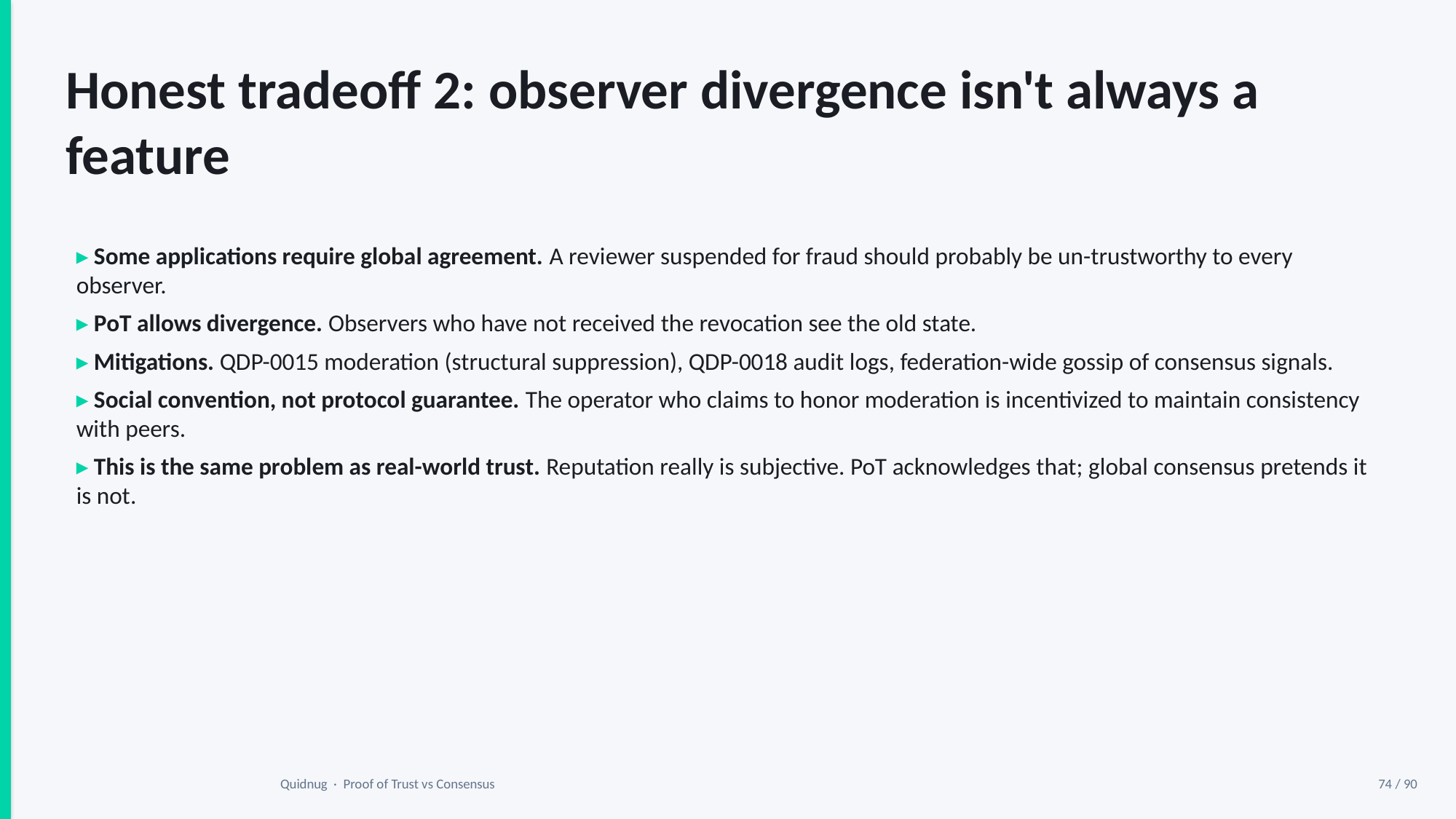

Honest tradeoff 2: observer divergence isn't always a feature
▸ Some applications require global agreement. A reviewer suspended for fraud should probably be un-trustworthy to every observer.
▸ PoT allows divergence. Observers who have not received the revocation see the old state.
▸ Mitigations. QDP-0015 moderation (structural suppression), QDP-0018 audit logs, federation-wide gossip of consensus signals.
▸ Social convention, not protocol guarantee. The operator who claims to honor moderation is incentivized to maintain consistency with peers.
▸ This is the same problem as real-world trust. Reputation really is subjective. PoT acknowledges that; global consensus pretends it is not.
Quidnug  ·  Proof of Trust vs Consensus
74 / 90